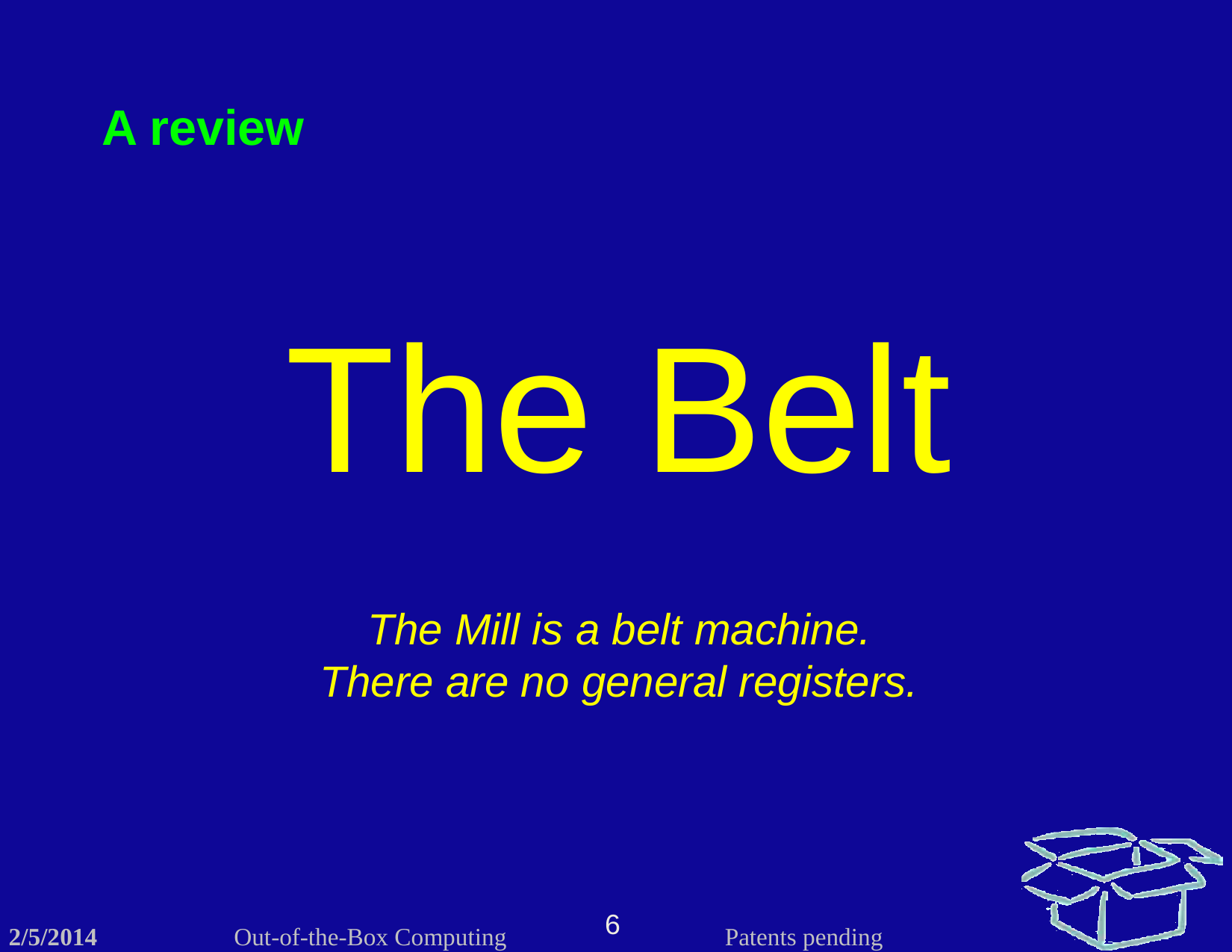

A review
The Belt
The Mill is a belt machine.
There are no general registers.